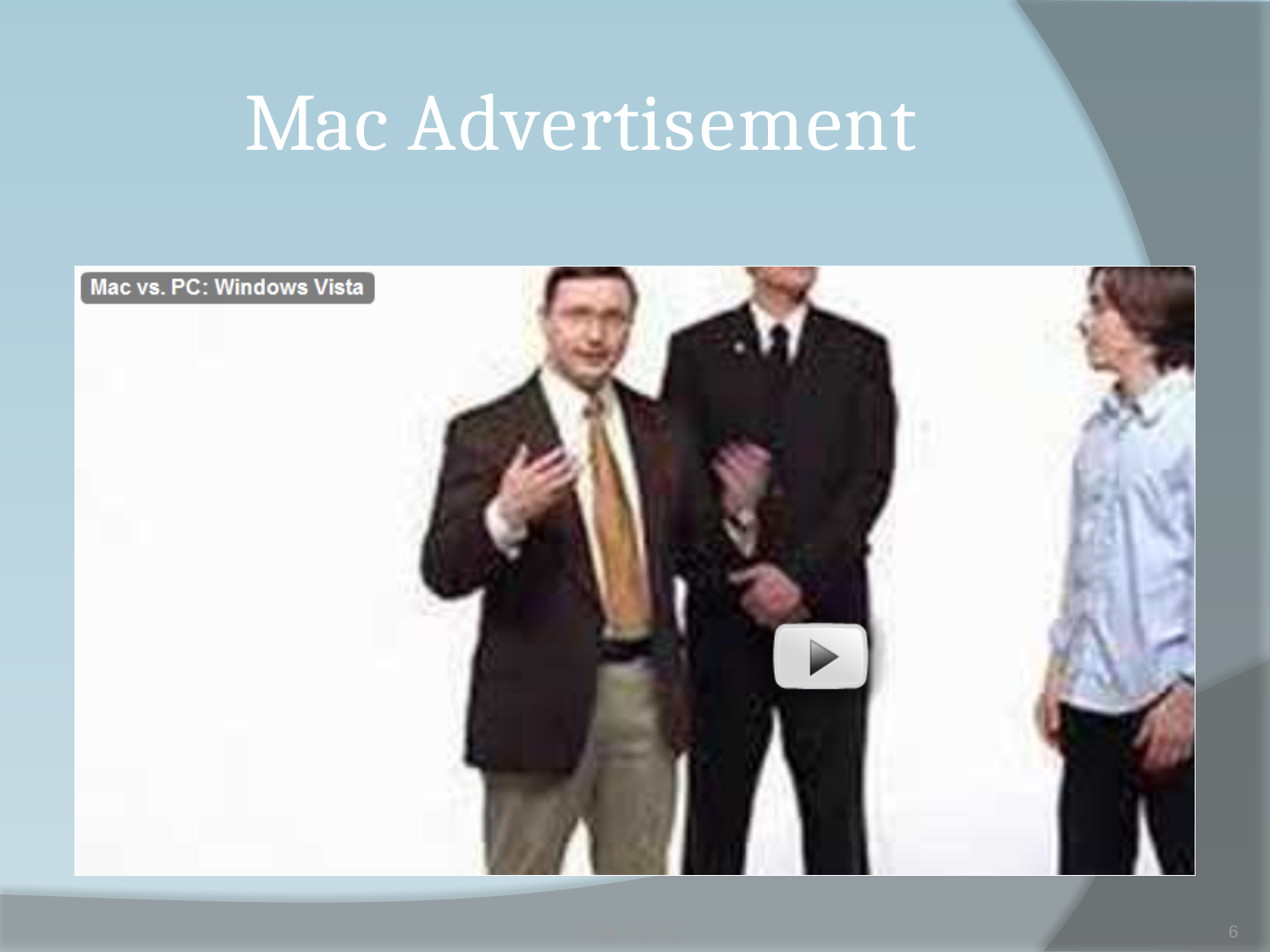

# Mac Advertisement
Mac Vs. PC
6